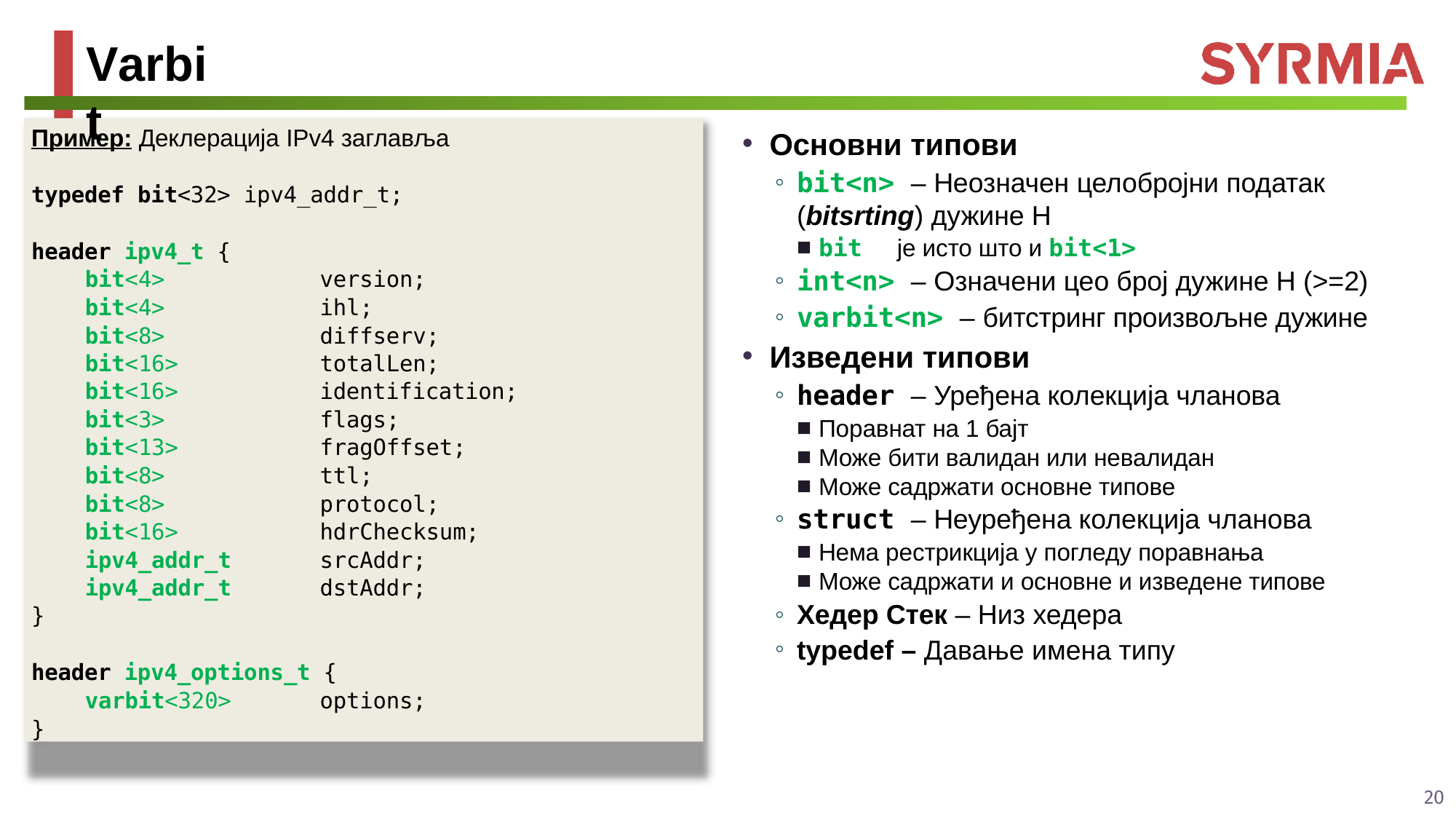

# Varbit

Пример: Деклерација IPv4 заглавља

typedef bit<32> ipv4_addr_t;

header ipv4_t {
bit<4>	version;
bit<4>	ihl;
bit<8>	diffserv;
bit<16>	totalLen;
bit<16>	identification;
bit<3>	flags;
bit<13>	fragOffset;
bit<8>	ttl;
bit<8>	protocol;
bit<16>	hdrChecksum;
ipv4_addr_t	srcAddr;
ipv4_addr_t	dstAddr;
}

header ipv4_options_t {
varbit<320>	options;
}
Основни типови
bit<n> – Неозначен целобројни податак (bitsrting) дужине Н
bit    је исто што и bit<1>
int<n> – Означени цео број дужине Н (>=2)
varbit<n> – битстринг произвољне дужине
Изведени типови
header – Уређена колекција чланова
Поравнат на 1 бајт
Може бити валидан или невалидан
Може садржати основне типове
struct – Неуређена колекција чланова
Нема рестрикција у погледу поравнања
Може садржати и основне и изведене типове
Хедер Стек – Низ хедера
typedef – Давање имена типу